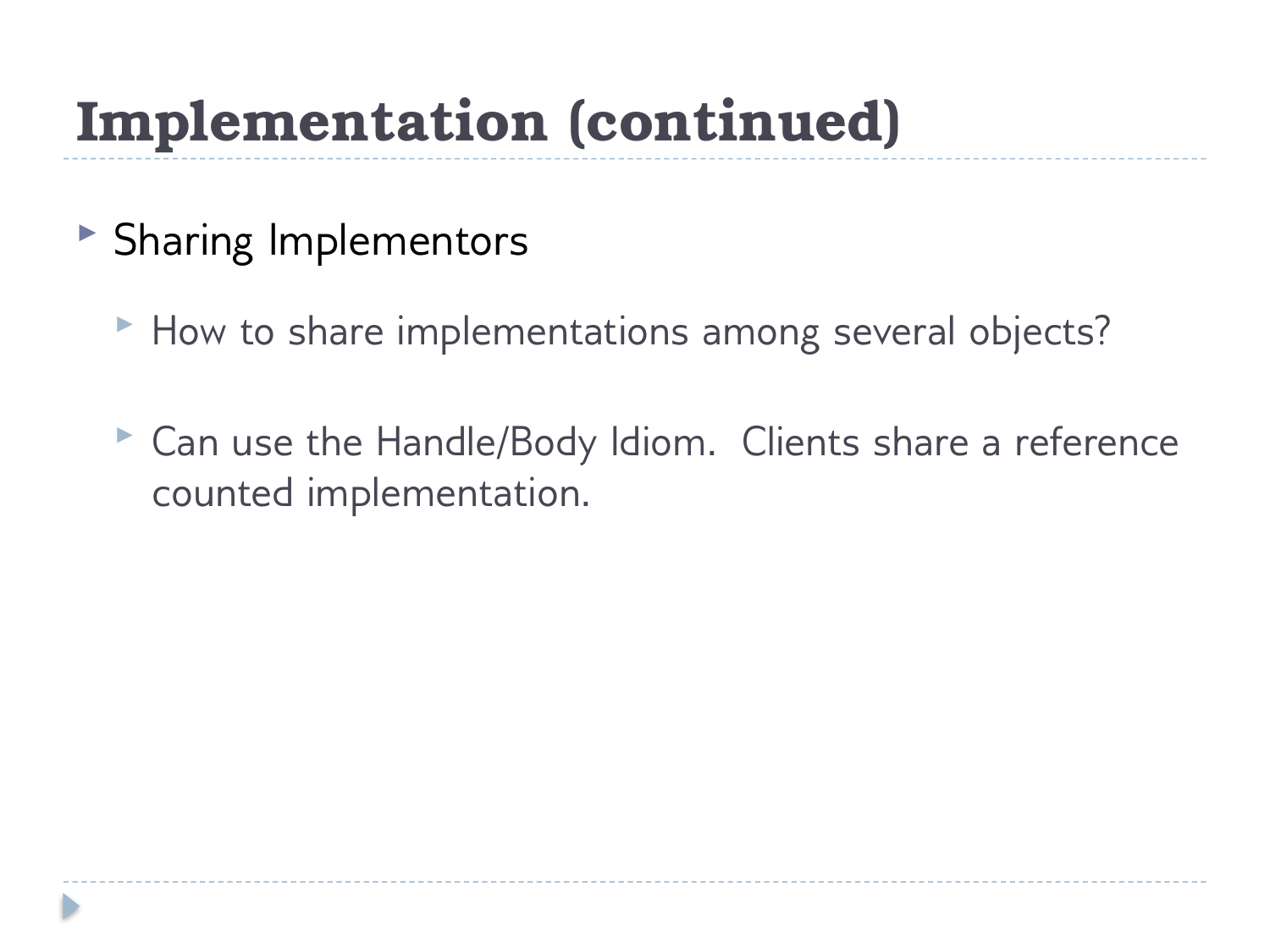

# Implementation (continued)
Sharing Implementors
How to share implementations among several objects?
Can use the Handle/Body Idiom.  Clients share a reference counted implementation.